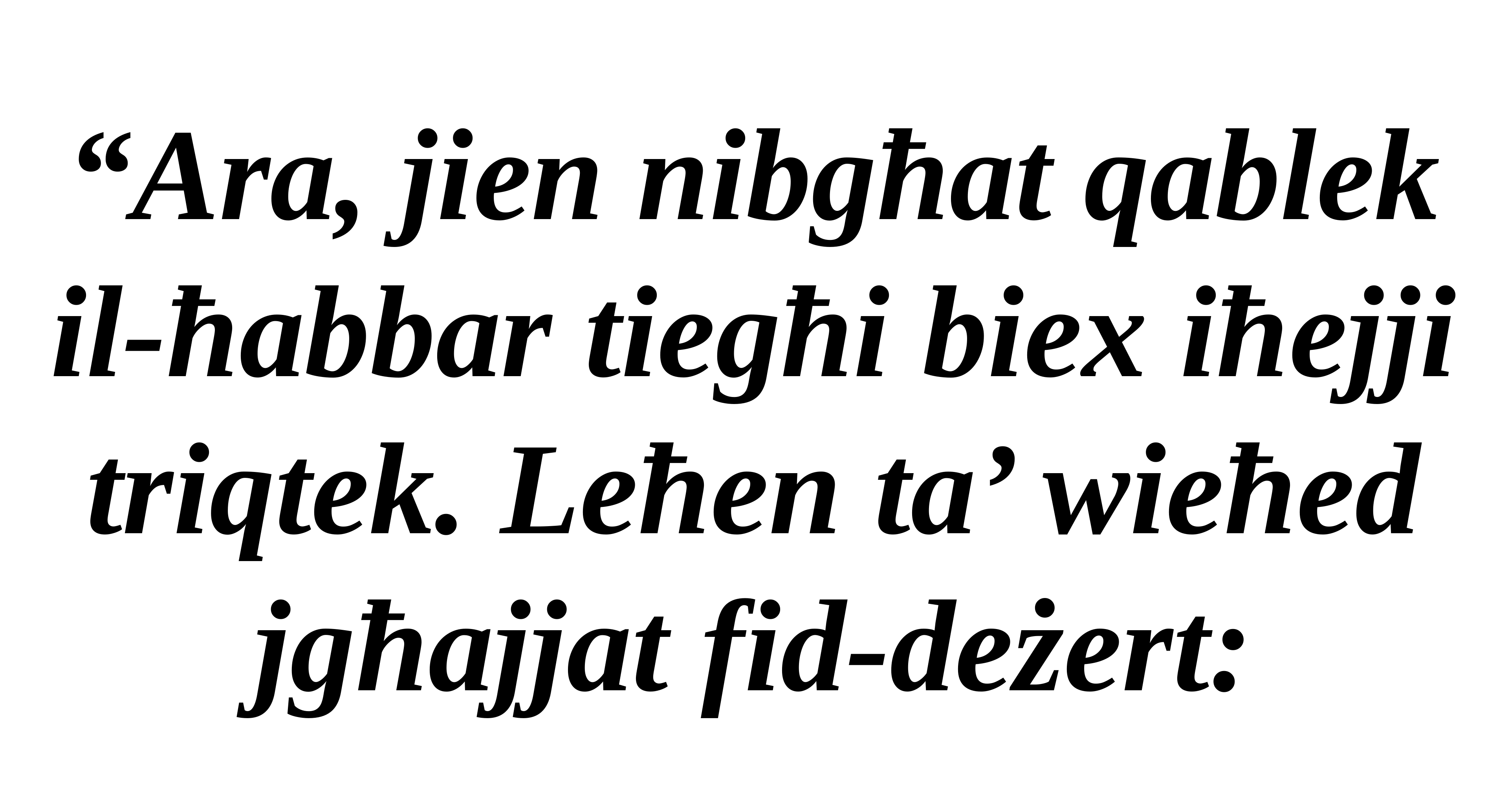

“Ara, jien nibgħat qablek il-ħabbar tiegħi biex iħejji triqtek. Leħen ta’ wieħed jgħajjat fid-deżert: